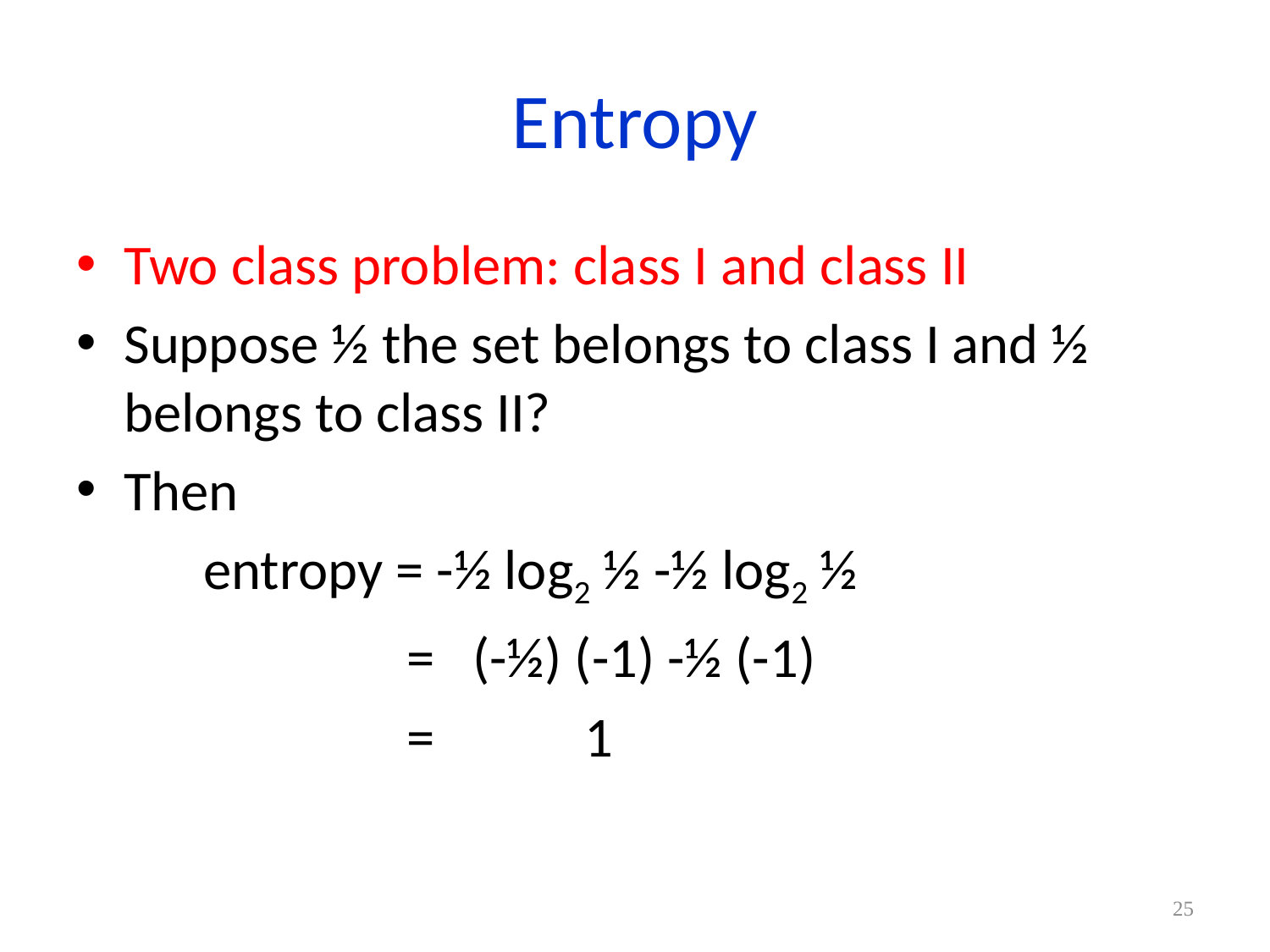

# Entropy
Two class problem: class I and class II
Suppose ½ the set belongs to class I and ½ belongs to class II?
Then
	entropy = -½ log2 ½ -½ log2 ½
		      =   (-½) (-1) -½ (-1)
		      =		1

25